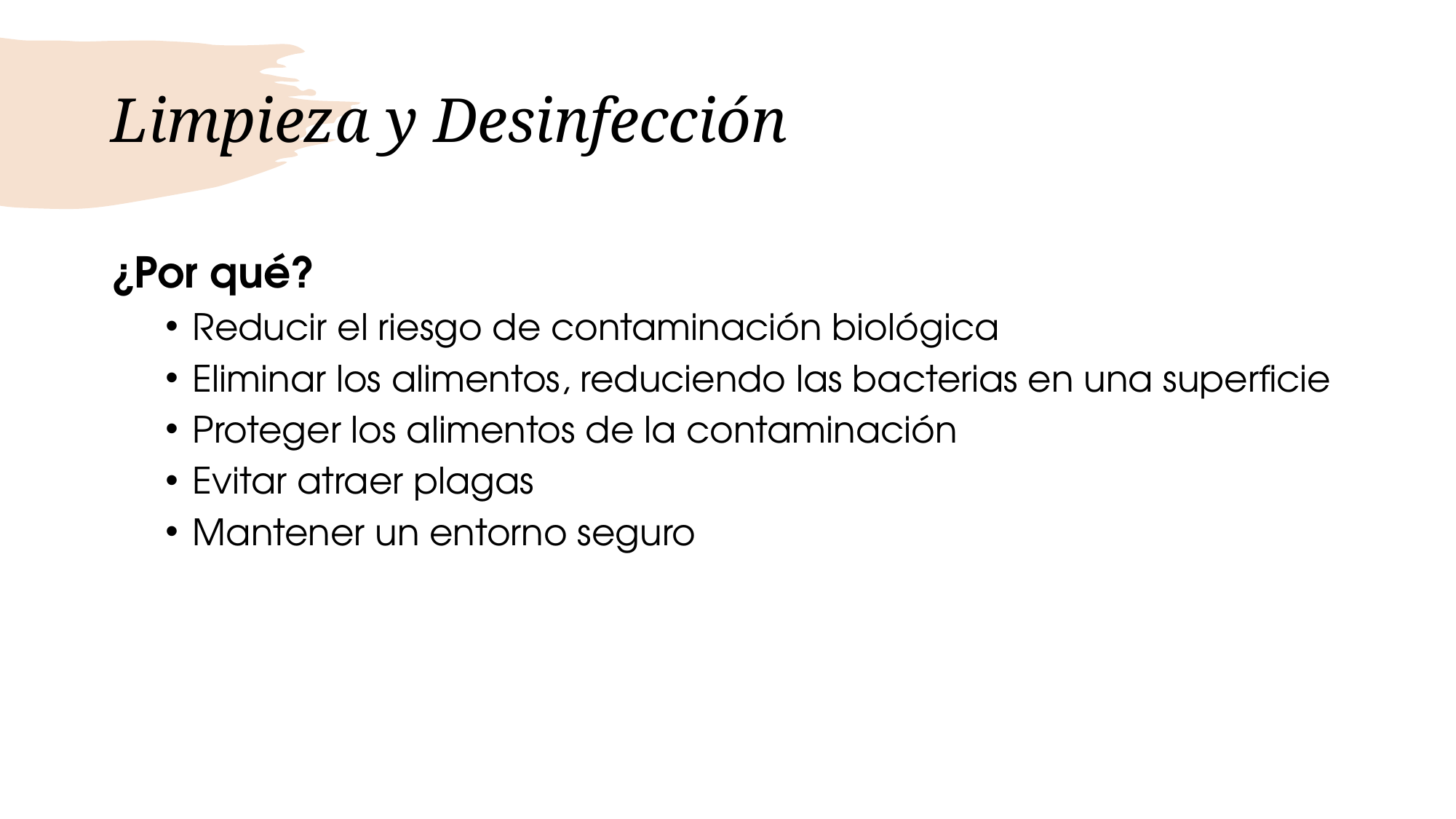

# Limpieza y Desinfección
¿Por qué?
Reducir el riesgo de contaminación biológica
Eliminar los alimentos, reduciendo las bacterias en una superficie
Proteger los alimentos de la contaminación
Evitar atraer plagas
Mantener un entorno seguro